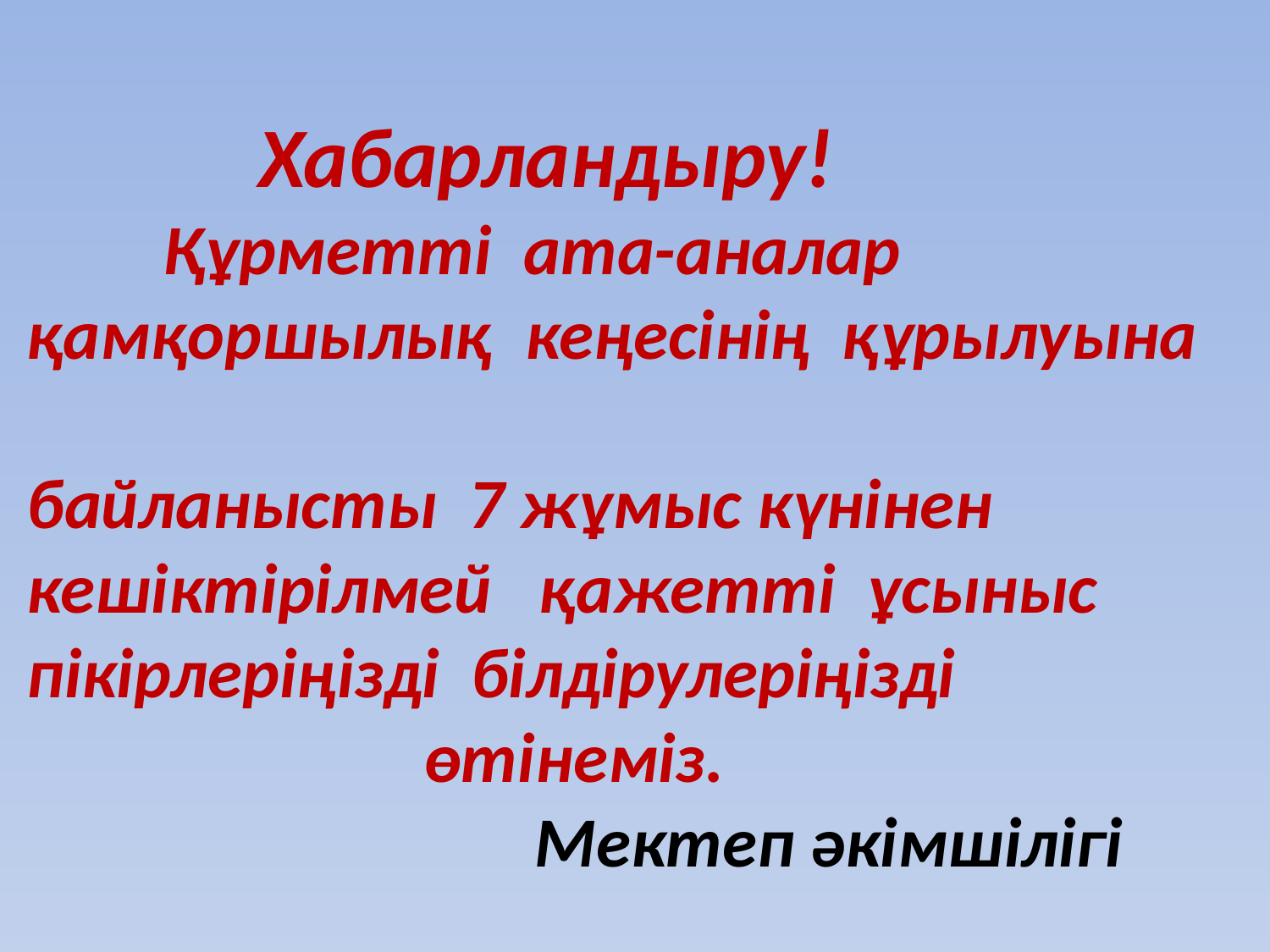

Хабарландыру!
            Құрметті  ата-аналар
 қамқоршылық  кеңесінің  құрылуына
 байланысты  7 жұмыс күнінен
 кешіктірілмей   қажетті  ұсыныс
 пікірлеріңізді  білдірулеріңізді
                          өтінеміз.
                                 Мектеп әкімшілігі